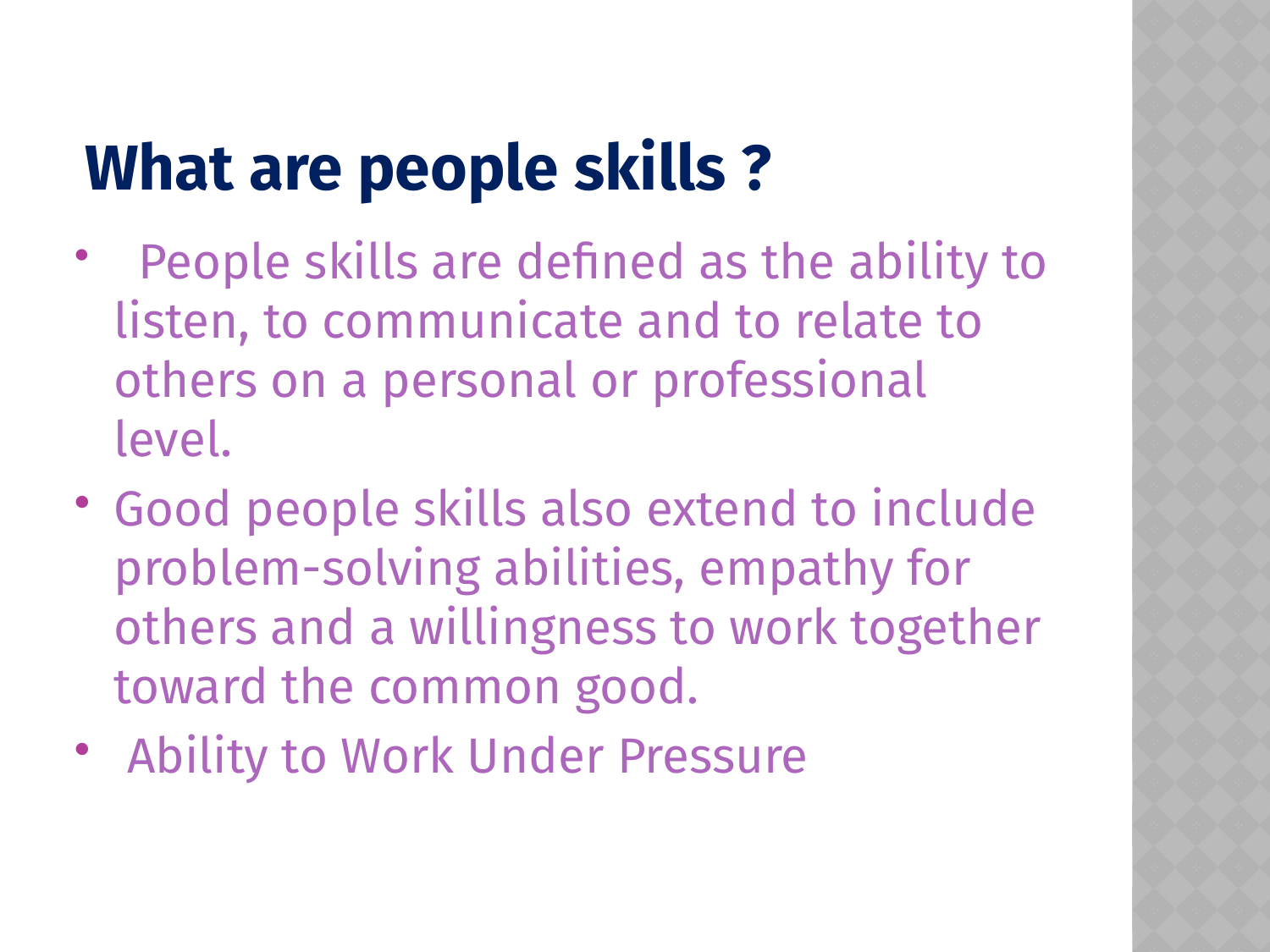

# What are people skills ?
  People skills are defined as the ability to listen, to communicate and to relate to others on a personal or professional level.
Good people skills also extend to include problem-solving abilities, empathy for others and a willingness to work together toward the common good.
 Ability to Work Under Pressure